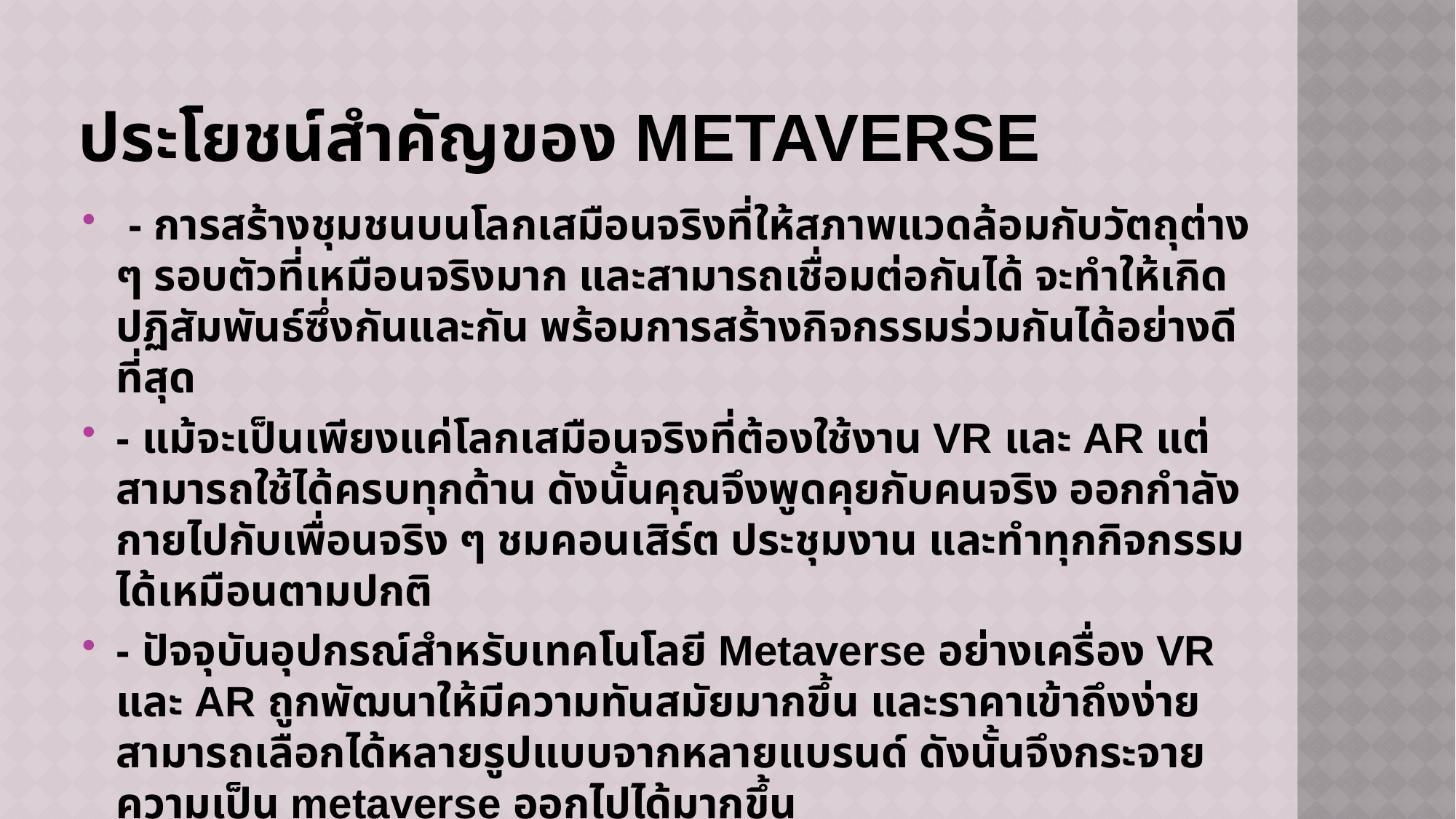

# ประโยชน์สำคัญของ Metaverse
 - การสร้างชุมชนบนโลกเสมือนจริงที่ให้สภาพแวดล้อมกับวัตถุต่าง ๆ รอบตัวที่เหมือนจริงมาก และสามารถเชื่อมต่อกันได้ จะทำให้เกิดปฏิสัมพันธ์ซึ่งกันและกัน พร้อมการสร้างกิจกรรมร่วมกันได้อย่างดีที่สุด
- แม้จะเป็นเพียงแค่โลกเสมือนจริงที่ต้องใช้งาน VR และ AR แต่สามารถใช้ได้ครบทุกด้าน ดังนั้นคุณจึงพูดคุยกับคนจริง ออกกำลังกายไปกับเพื่อนจริง ๆ ชมคอนเสิร์ต ประชุมงาน และทำทุกกิจกรรมได้เหมือนตามปกติ
- ปัจจุบันอุปกรณ์สำหรับเทคโนโลยี Metaverse อย่างเครื่อง VR และ AR ถูกพัฒนาให้มีความทันสมัยมากขึ้น และราคาเข้าถึงง่าย สามารถเลือกได้หลายรูปแบบจากหลายแบรนด์ ดังนั้นจึงกระจายความเป็น metaverse ออกไปได้มากขึ้น